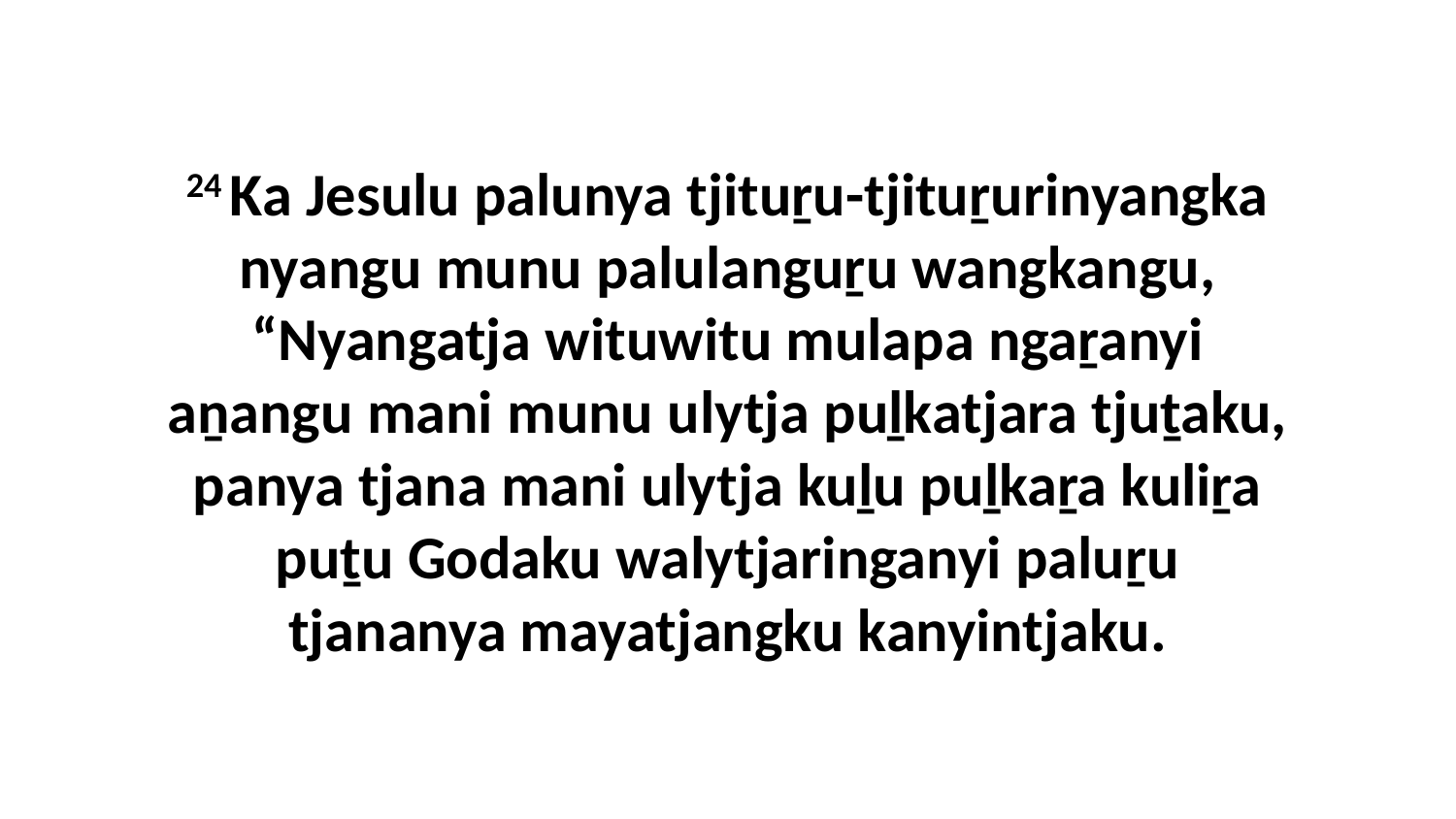

24 Ka Jesulu palunya tjituṟu-tjituṟurinyangka nyangu munu palulanguṟu wangkangu, “Nyangatja wituwitu mulapa ngaṟanyi aṉangu mani munu ulytja puḻkatjara tjuṯaku, panya tjana mani ulytja kuḻu puḻkaṟa kuliṟa puṯu Godaku walytjaringanyi paluṟu tjananya mayatjangku kanyintjaku.